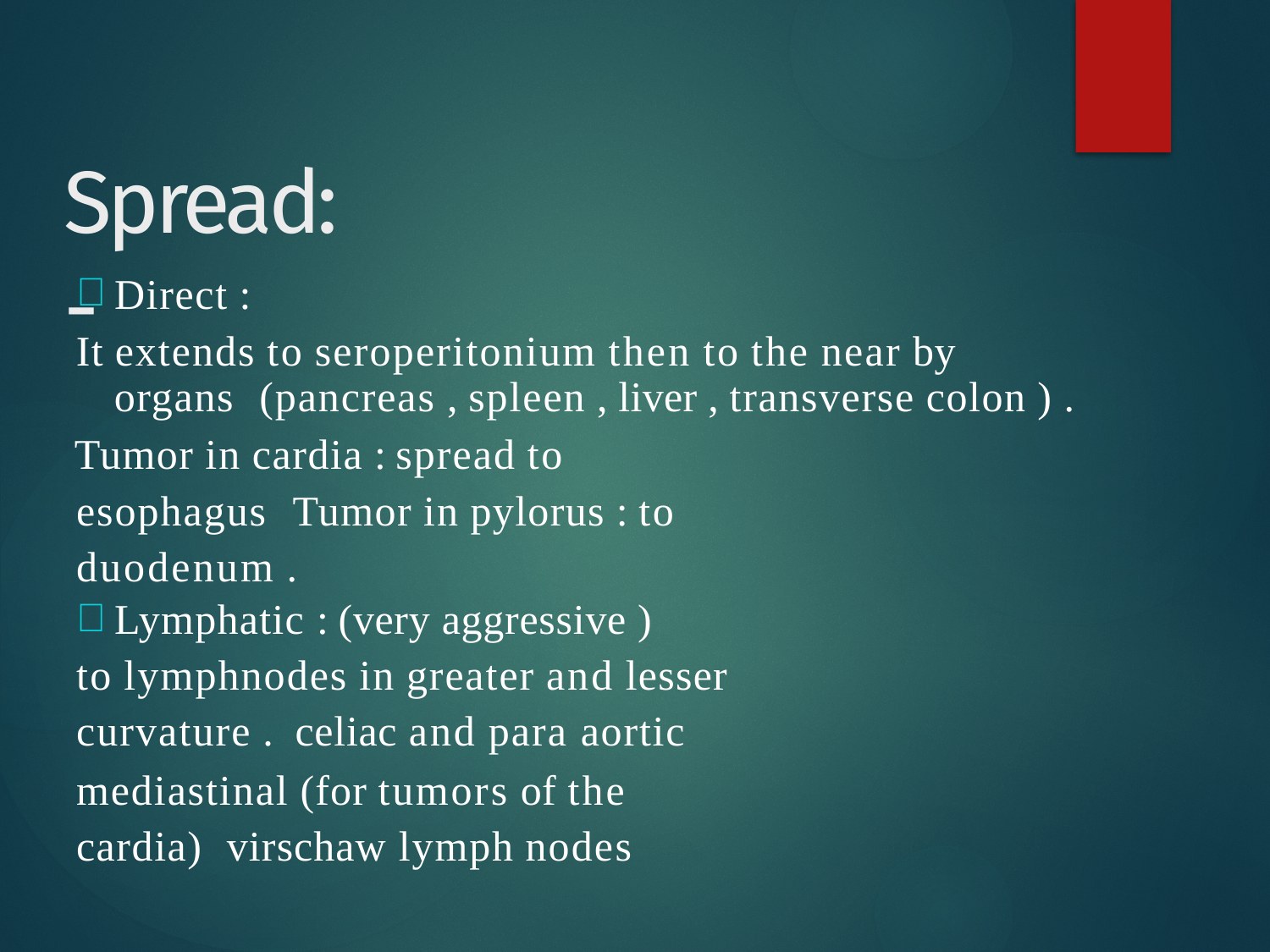

# Spread:-
Direct :
It extends to seroperitonium then to the near by organs  (pancreas , spleen , liver , transverse colon ) .
Tumor in cardia : spread to esophagus  Tumor in pylorus : to duodenum .
Lymphatic : (very aggressive )
to lymphnodes in greater and lesser curvature .  celiac and para aortic
mediastinal (for tumors of the cardia)  virschaw lymph nodes